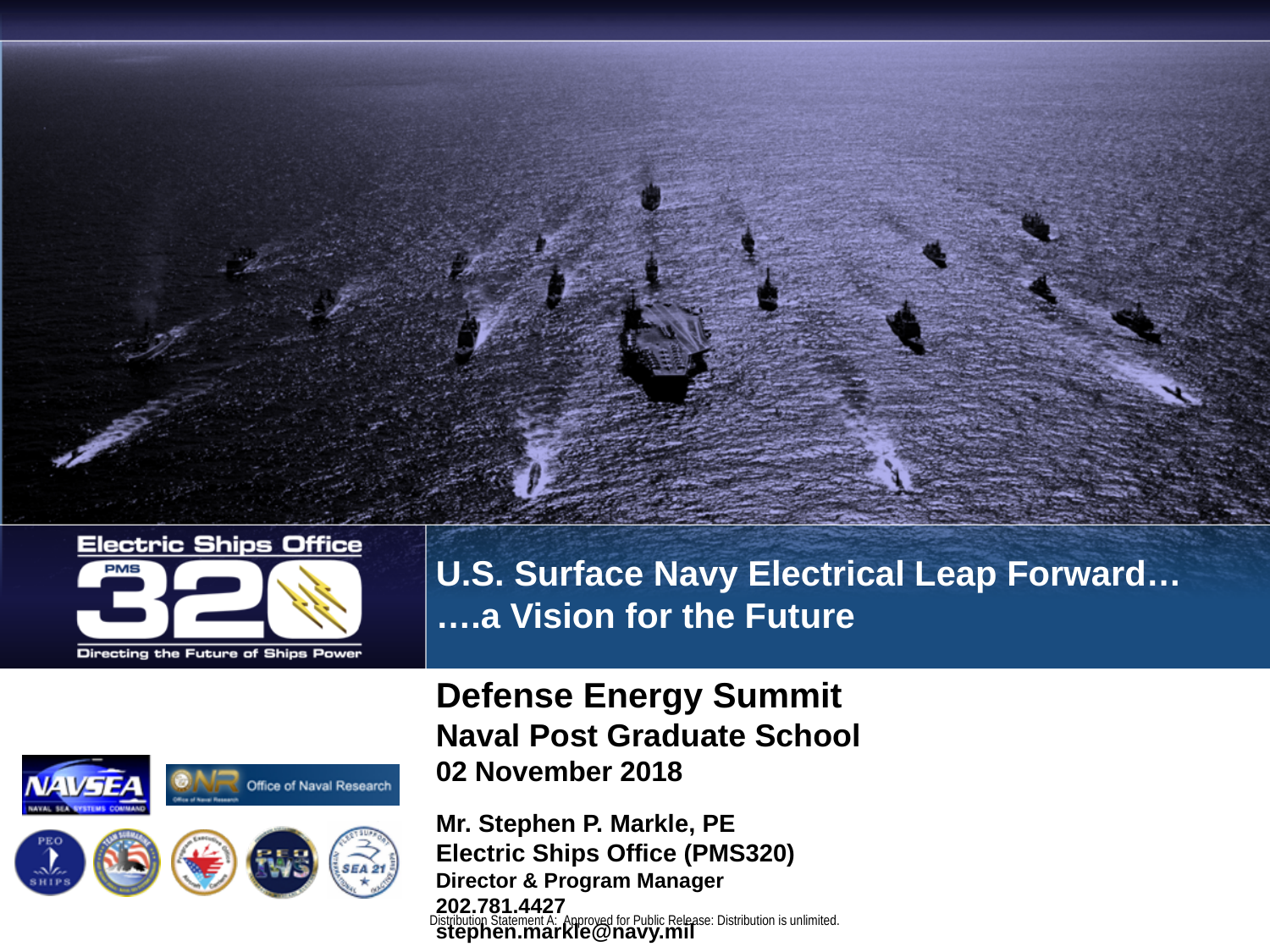

U.S. Surface Navy Electrical Leap Forward…
….a Vision for the Future
Defense Energy Summit
Naval Post Graduate School
02 November 2018

Mr. Stephen P. Markle, PE
Electric Ships Office (PMS320)
Director & Program Manager
202.781.4427
stephen.markle@navy.mil